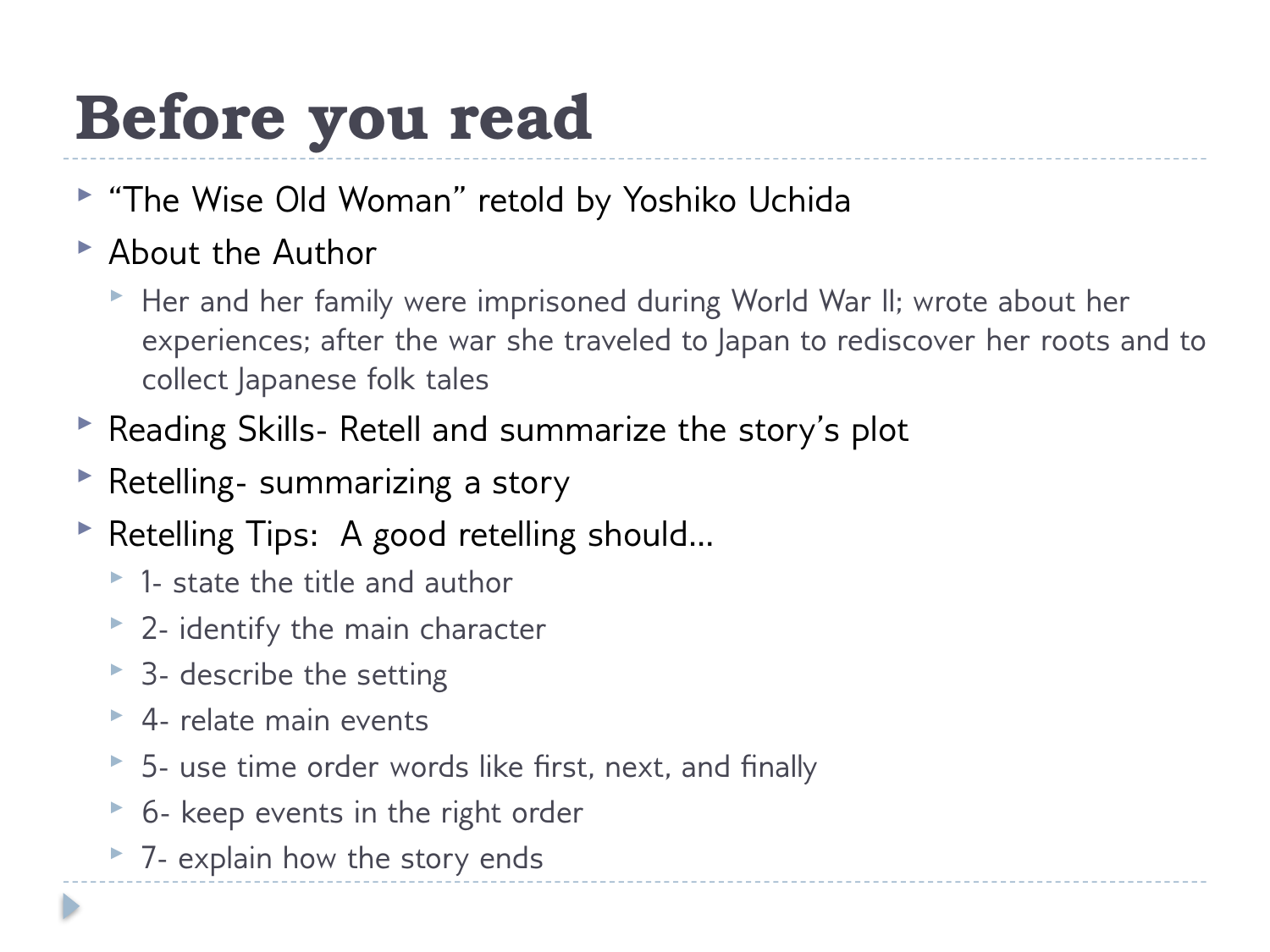

# Before you read
“The Wise Old Woman” retold by Yoshiko Uchida
About the Author
Her and her family were imprisoned during World War II; wrote about her experiences; after the war she traveled to Japan to rediscover her roots and to collect Japanese folk tales
Reading Skills- Retell and summarize the story’s plot
Retelling- summarizing a story
Retelling Tips:  A good retelling should…
1- state the title and author
2- identify the main character
3- describe the setting
4- relate main events
5- use time order words like first, next, and finally
6- keep events in the right order
7- explain how the story ends